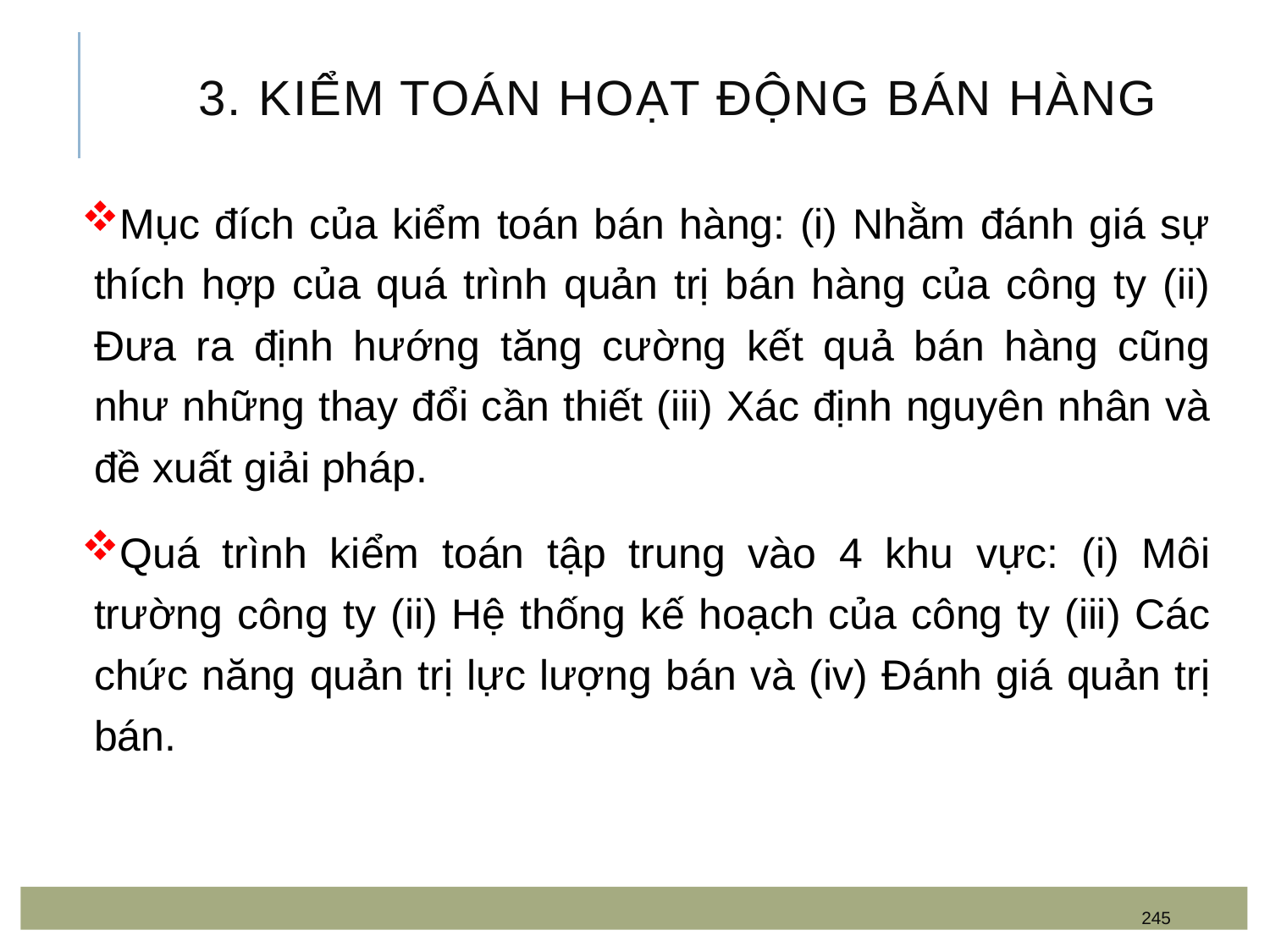

# 3. Kiểm toán hoạt động bán hàng
Mục đích của kiểm toán bán hàng: (i) Nhằm đánh giá sự thích hợp của quá trình quản trị bán hàng của công ty (ii) Đưa ra định hướng tăng cường kết quả bán hàng cũng như những thay đổi cần thiết (iii) Xác định nguyên nhân và đề xuất giải pháp.
Quá trình kiểm toán tập trung vào 4 khu vực: (i) Môi trường công ty (ii) Hệ thống kế hoạch của công ty (iii) Các chức năng quản trị lực lượng bán và (iv) Đánh giá quản trị bán.
245